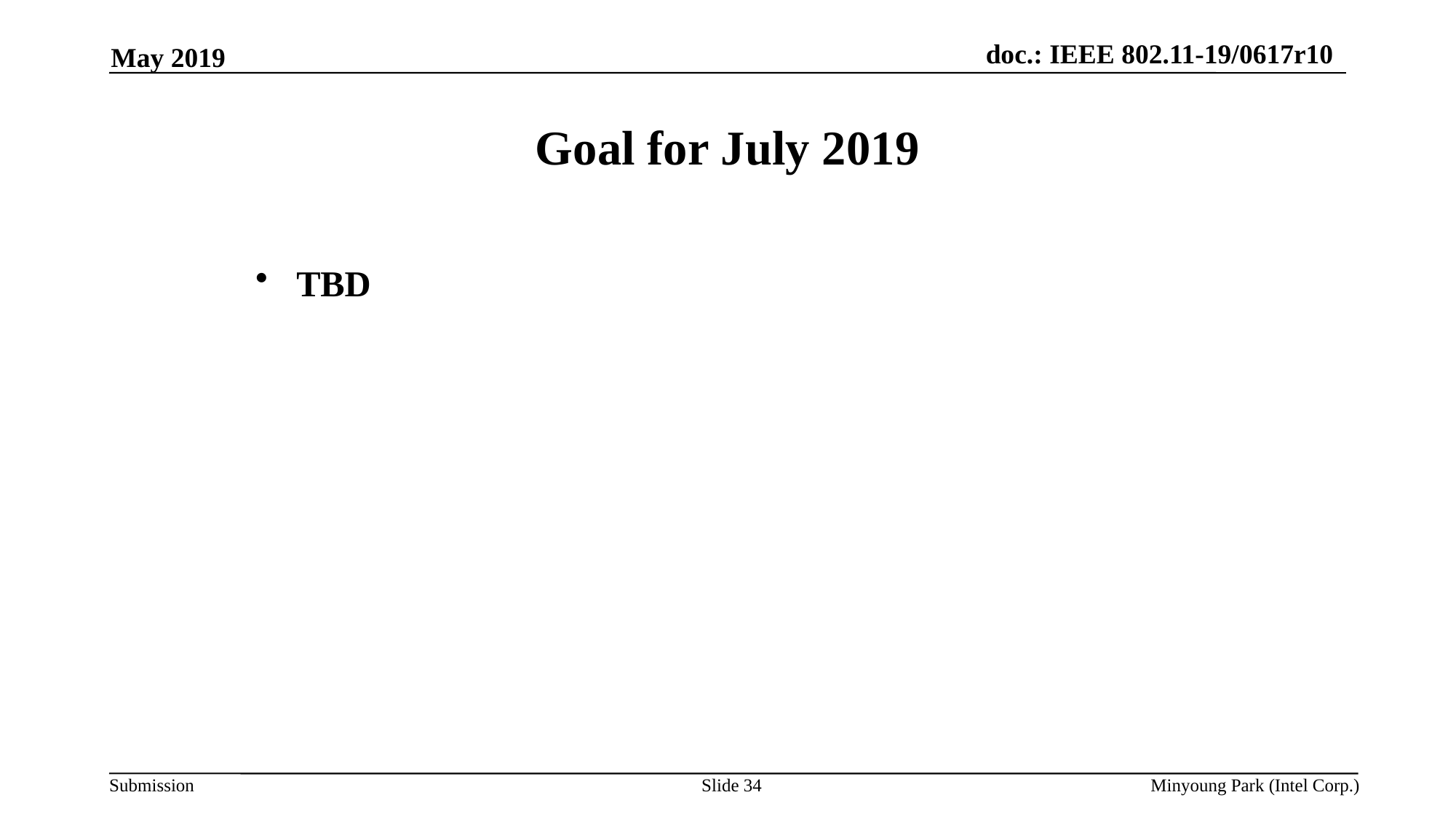

May 2019
# Goal for July 2019
TBD

Slide 34
Minyoung Park (Intel Corp.)